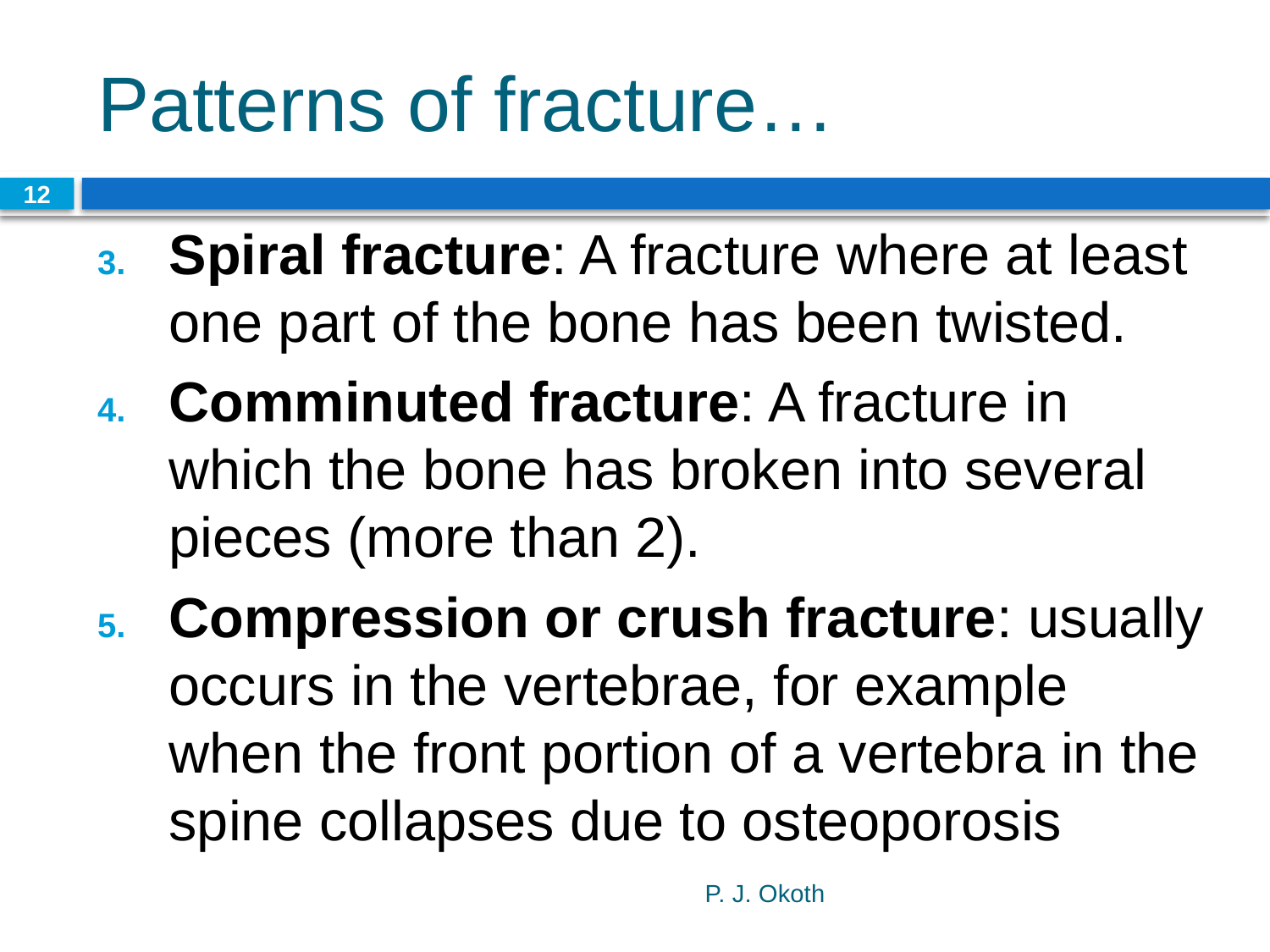

# Patterns of fracture…
12
Spiral fracture: A fracture where at least one part of the bone has been twisted.
Comminuted fracture: A fracture in which the bone has broken into several pieces (more than 2).
Compression or crush fracture: usually occurs in the vertebrae, for example when the front portion of a vertebra in the spine collapses due to osteoporosis

P. J. Okoth